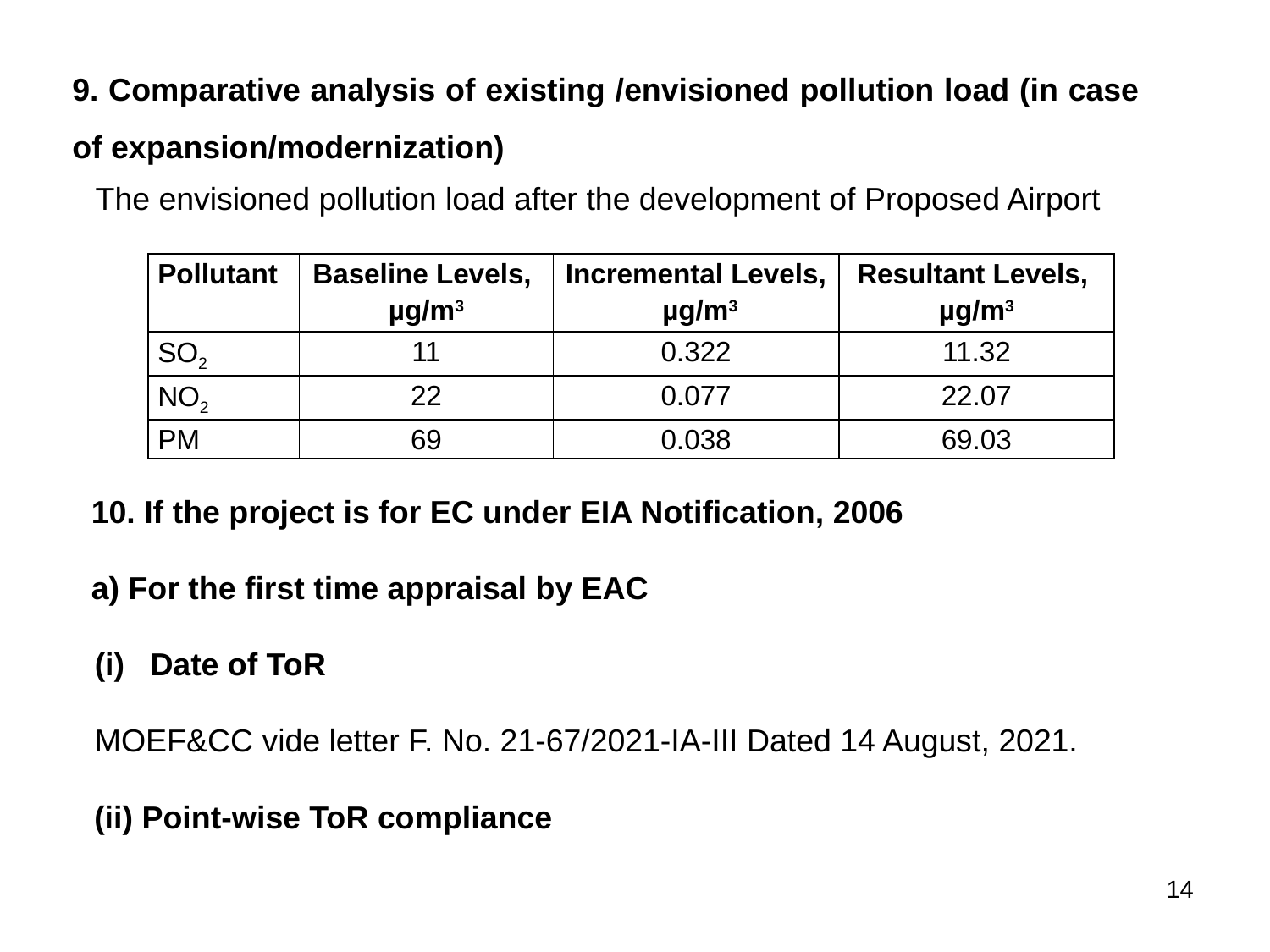

9. Comparative analysis of existing /envisioned pollution load (in case of expansion/modernization)
The envisioned pollution load after the development of Proposed Airport
| Pollutant | Baseline Levels, µg/m3 | Incremental Levels, µg/m3 | Resultant Levels, µg/m3 |
| --- | --- | --- | --- |
| SO2 | 11 | 0.322 | 11.32 |
| NO2 | 22 | 0.077 | 22.07 |
| PM | 69 | 0.038 | 69.03 |
10. If the project is for EC under EIA Notification, 2006

a) For the first time appraisal by EAC
Date of ToR

MOEF&CC vide letter F. No. 21-67/2021-IA-III Dated 14 August, 2021.
(ii) Point-wise ToR compliance
14